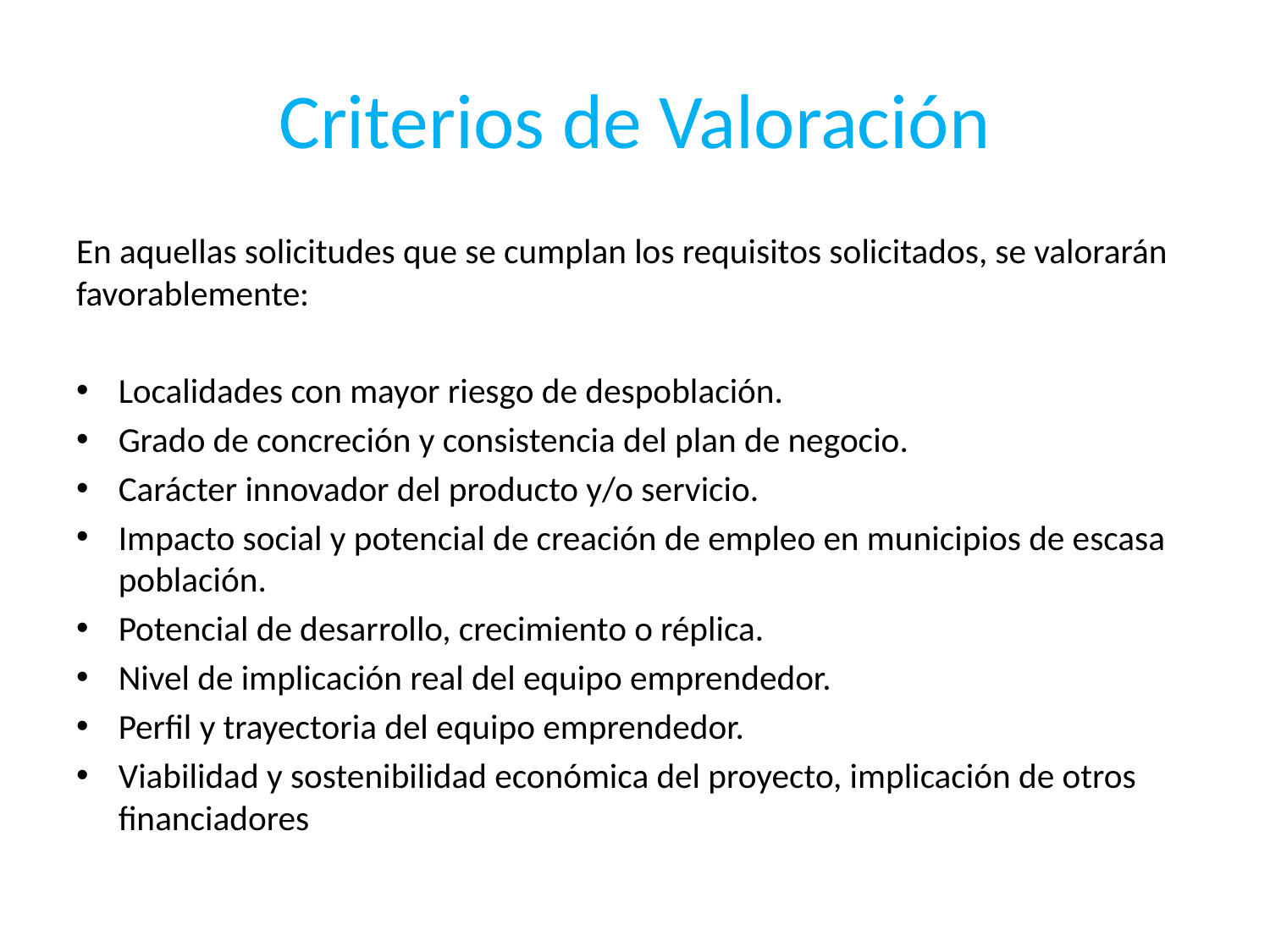

# Criterios de Valoración
En aquellas solicitudes que se cumplan los requisitos solicitados, se valorarán favorablemente:

Localidades con mayor riesgo de despoblación.
Grado de concreción y consistencia del plan de negocio.
Carácter innovador del producto y/o servicio.
Impacto social y potencial de creación de empleo en municipios de escasa población.
Potencial de desarrollo, crecimiento o réplica.
Nivel de implicación real del equipo emprendedor.
Perfil y trayectoria del equipo emprendedor.
Viabilidad y sostenibilidad económica del proyecto, implicación de otros financiadores